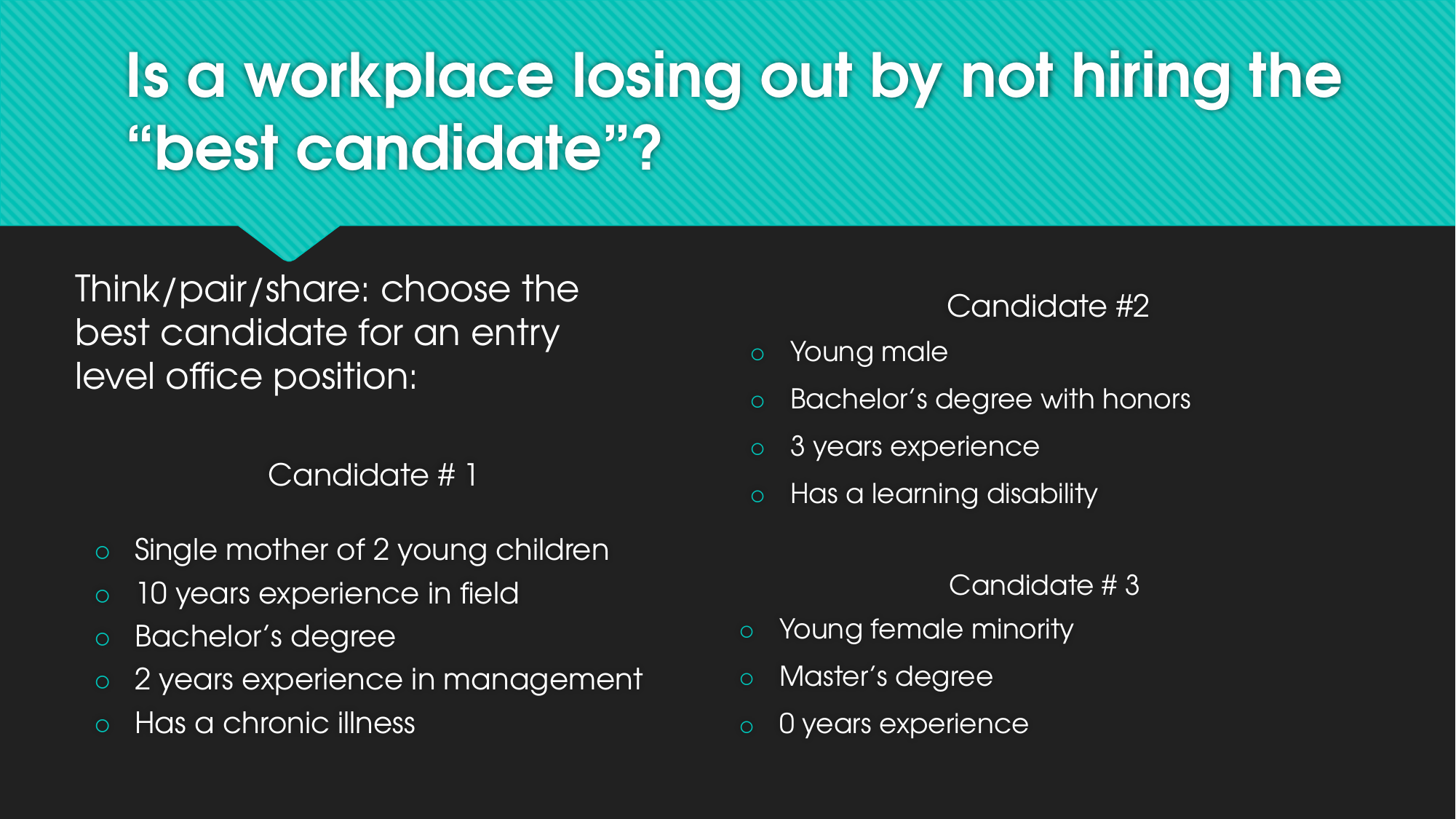

Is a workplace losing out by not hiring the “best candidate”?
Think/pair/share: choose the best candidate for an entry level office position:
Candidate #2
Young male
Bachelor’s degree with honors
3 years experience
Has a learning disability
Candidate # 1
Single mother of 2 young children
10 years experience in field
Bachelor’s degree
2 years experience in management
Has a chronic illness

Candidate # 3
Young female minority
Master’s degree
0 years experience